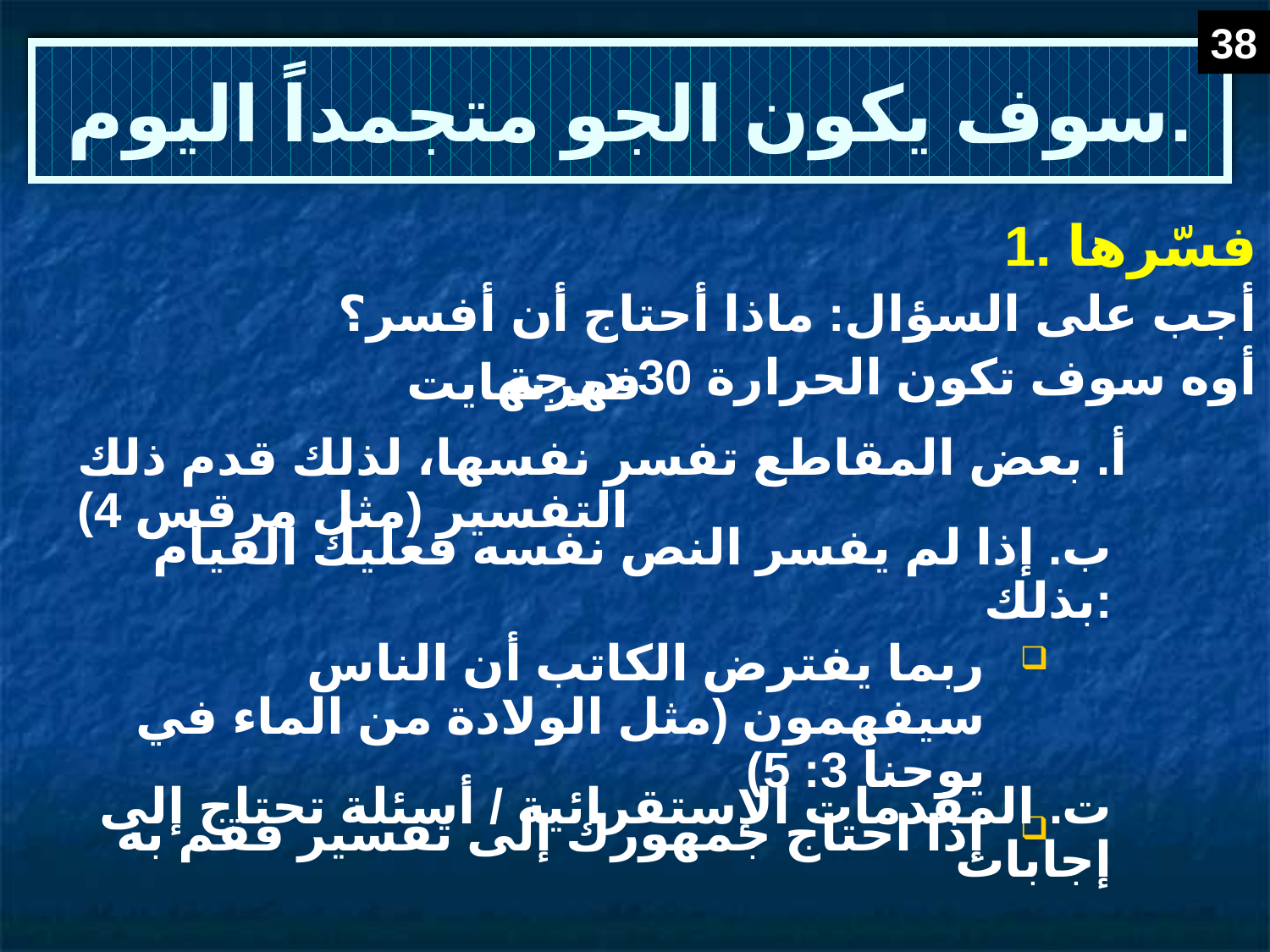

38
# سوف يكون الجو متجمداً اليوم.
1. فسّرها
     أجب على السؤال: ماذا أحتاج أن أفسر؟
     أوه سوف تكون الحرارة 30 درجة
فهرنهايت
أ. بعض المقاطع تفسر نفسها، لذلك قدم ذلك التفسير (مثل مرقس 4)
ب. إذا لم يفسر النص نفسه فعليك القيام بذلك:
ربما يفترض الكاتب أن الناس سيفهمون (مثل الولادة من الماء في يوحنا 3: 5)
إذا احتاج جمهورك إلى تفسير فقم به
ت. المقدمات الإستقرائية / أسئلة تحتاج إلى إجابات